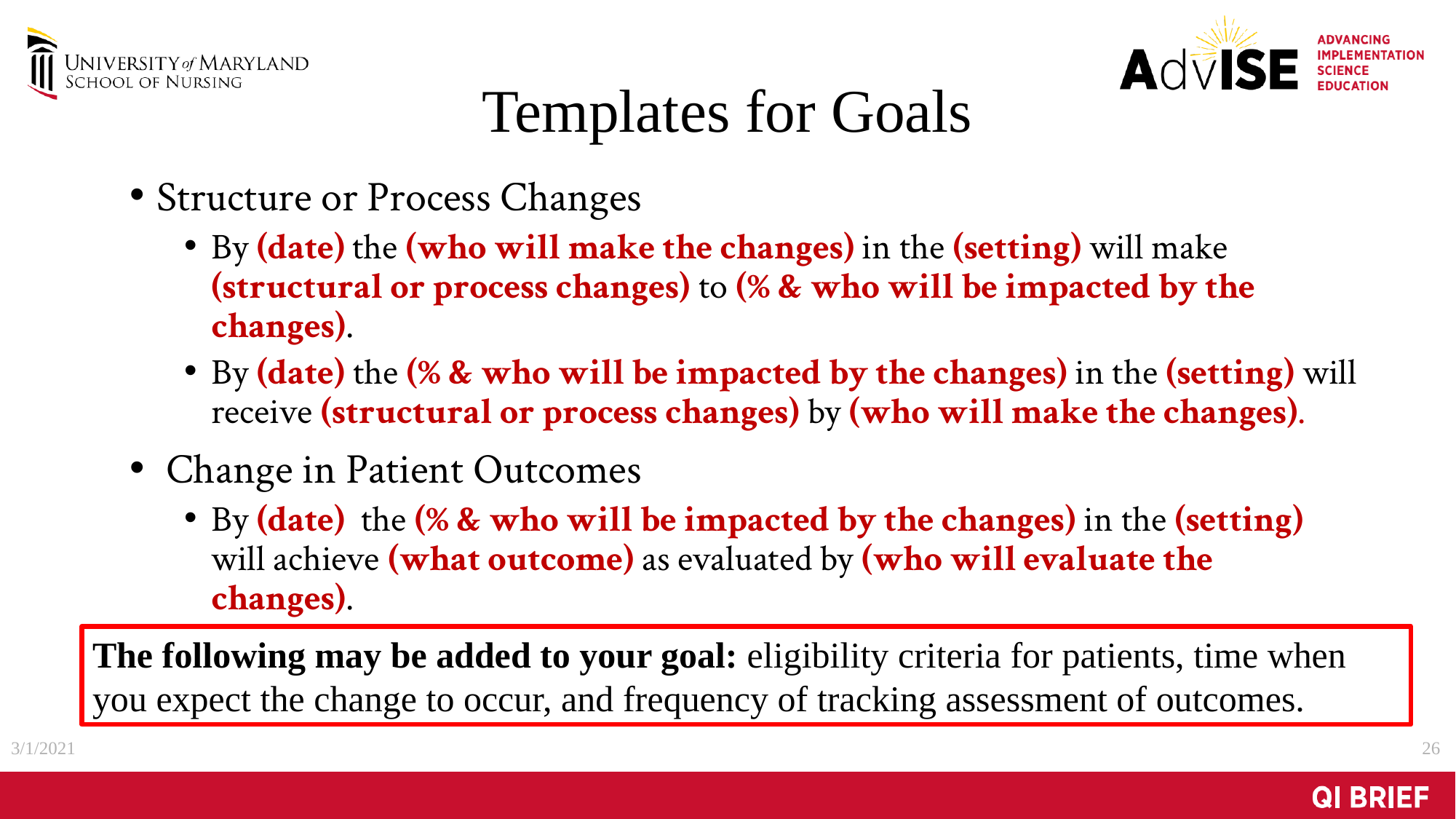

# Templates for Goals
Structure or Process Changes
By (date) the (who will make the changes) in the (setting) will make (structural or process changes) to (% & who will be impacted by the changes).
By (date) the (% & who will be impacted by the changes) in the (setting) will receive (structural or process changes) by (who will make the changes).
 Change in Patient Outcomes
By (date)  the (% & who will be impacted by the changes) in the (setting) will achieve (what outcome) as evaluated by (who will evaluate the changes).

The following may be added to your goal: eligibility criteria for patients, time when you expect the change to occur, and frequency of tracking assessment of outcomes.
26
3/1/2021